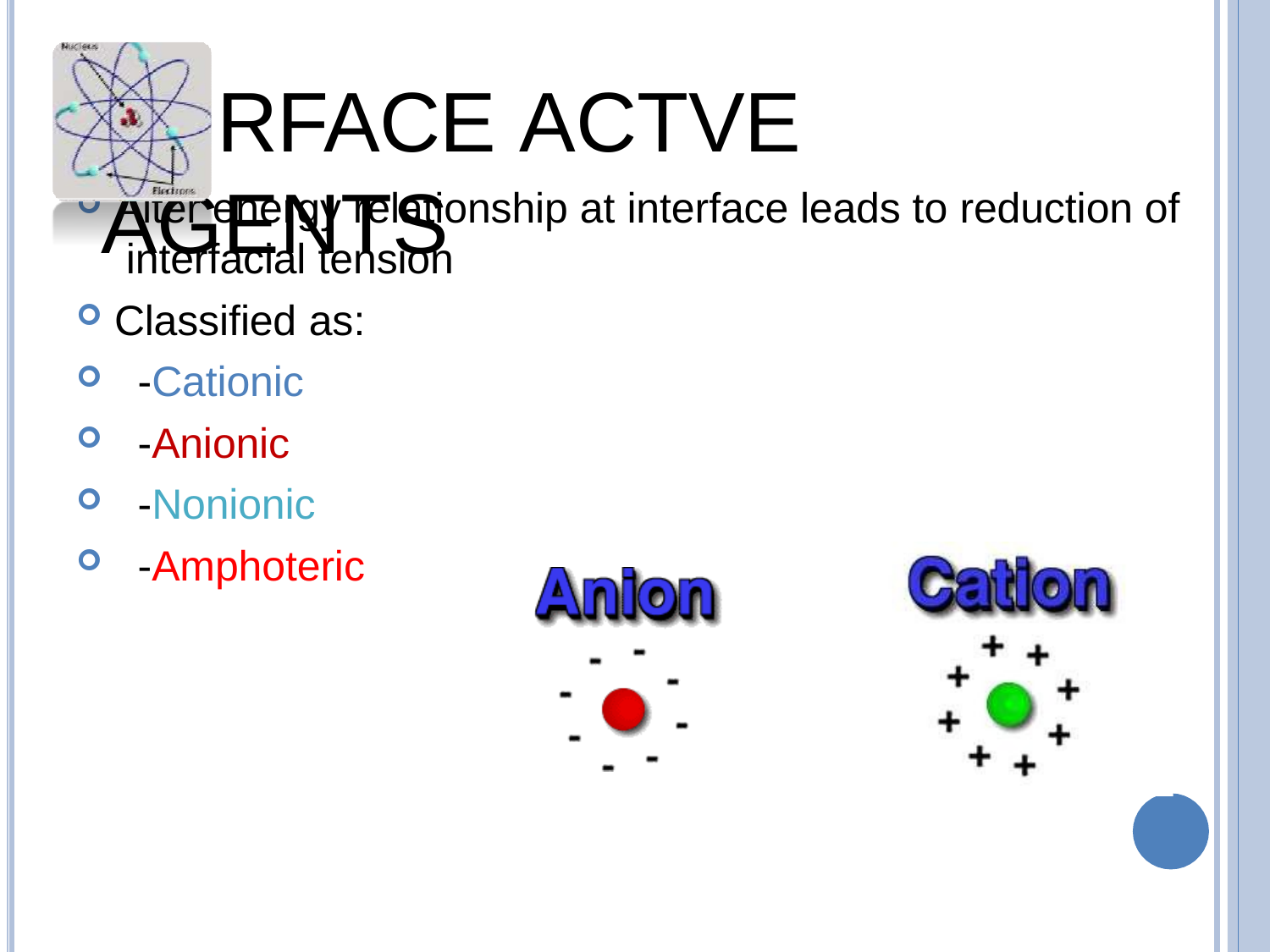

# SURFACE ACTVE AGENTS
Alter energy relationship at interface leads to reduction of  interfacial tension
Classified as:
-Cationic
-Anionic
-Nonionic
-Amphoteric